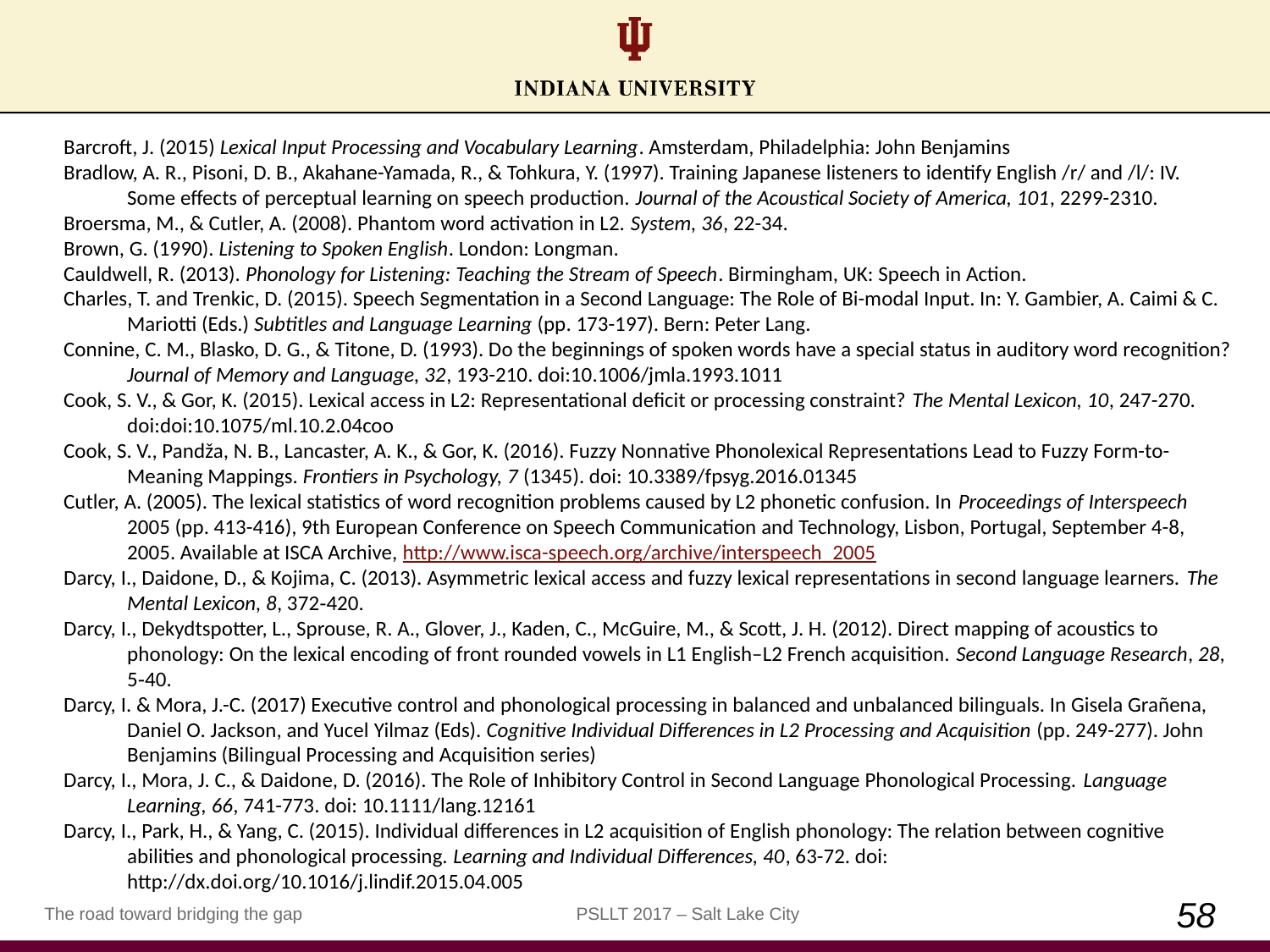

Barcroft, J. (2015) Lexical Input Processing and Vocabulary Learning. Amsterdam, Philadelphia: John Benjamins
Bradlow, A. R., Pisoni, D. B., Akahane-Yamada, R., & Tohkura, Y. (1997). Training Japanese listeners to identify English /r/ and /l/: IV. Some effects of perceptual learning on speech production. Journal of the Acoustical Society of America, 101, 2299-2310.
Broersma, M., & Cutler, A. (2008). Phantom word activation in L2. System, 36, 22-34.
Brown, G. (1990). Listening to Spoken English. London: Longman.
Cauldwell, R. (2013). Phonology for Listening: Teaching the Stream of Speech. Birmingham, UK: Speech in Action.
Charles, T. and Trenkic, D. (2015). Speech Segmentation in a Second Language: The Role of Bi-modal Input. In: Y. Gambier, A. Caimi & C. Mariotti (Eds.) Subtitles and Language Learning (pp. 173-197). Bern: Peter Lang.
Connine, C. M., Blasko, D. G., & Titone, D. (1993). Do the beginnings of spoken words have a special status in auditory word recognition? Journal of Memory and Language, 32, 193-210. doi:10.1006/jmla.1993.1011
Cook, S. V., & Gor, K. (2015). Lexical access in L2: Representational deficit or processing constraint? The Mental Lexicon, 10, 247-270. doi:doi:10.1075/ml.10.2.04coo
Cook, S. V., Pandža, N. B., Lancaster, A. K., & Gor, K. (2016). Fuzzy Nonnative Phonolexical Representations Lead to Fuzzy Form-to-Meaning Mappings. Frontiers in Psychology, 7 (1345). doi: 10.3389/fpsyg.2016.01345
Cutler, A. (2005). The lexical statistics of word recognition problems caused by L2 phonetic confusion. In Proceedings of Interspeech 2005 (pp. 413-416), 9th European Conference on Speech Communication and Technology, Lisbon, Portugal, September 4-8, 2005. Available at ISCA Archive, http://www.isca-speech.org/archive/interspeech_2005
Darcy, I., Daidone, D., & Kojima, C. (2013). Asymmetric lexical access and fuzzy lexical representations in second language learners. The Mental Lexicon, 8, 372‐420.
Darcy, I., Dekydtspotter, L., Sprouse, R. A., Glover, J., Kaden, C., McGuire, M., & Scott, J. H. (2012). Direct mapping of acoustics to phonology: On the lexical encoding of front rounded vowels in L1 English–L2 French acquisition. Second Language Research, 28, 5‐40.
Darcy, I. & Mora, J.-C. (2017) Executive control and phonological processing in balanced and unbalanced bilinguals. In Gisela Grañena, Daniel O. Jackson, and Yucel Yilmaz (Eds). Cognitive Individual Differences in L2 Processing and Acquisition (pp. 249-277). John Benjamins (Bilingual Processing and Acquisition series)
Darcy, I., Mora, J. C., & Daidone, D. (2016). The Role of Inhibitory Control in Second Language Phonological Processing. Language Learning, 66, 741-773. doi: 10.1111/lang.12161
Darcy, I., Park, H., & Yang, C. (2015). Individual differences in L2 acquisition of English phonology: The relation between cognitive abilities and phonological processing. Learning and Individual Differences, 40, 63-72. doi: http://dx.doi.org/10.1016/j.lindif.2015.04.005